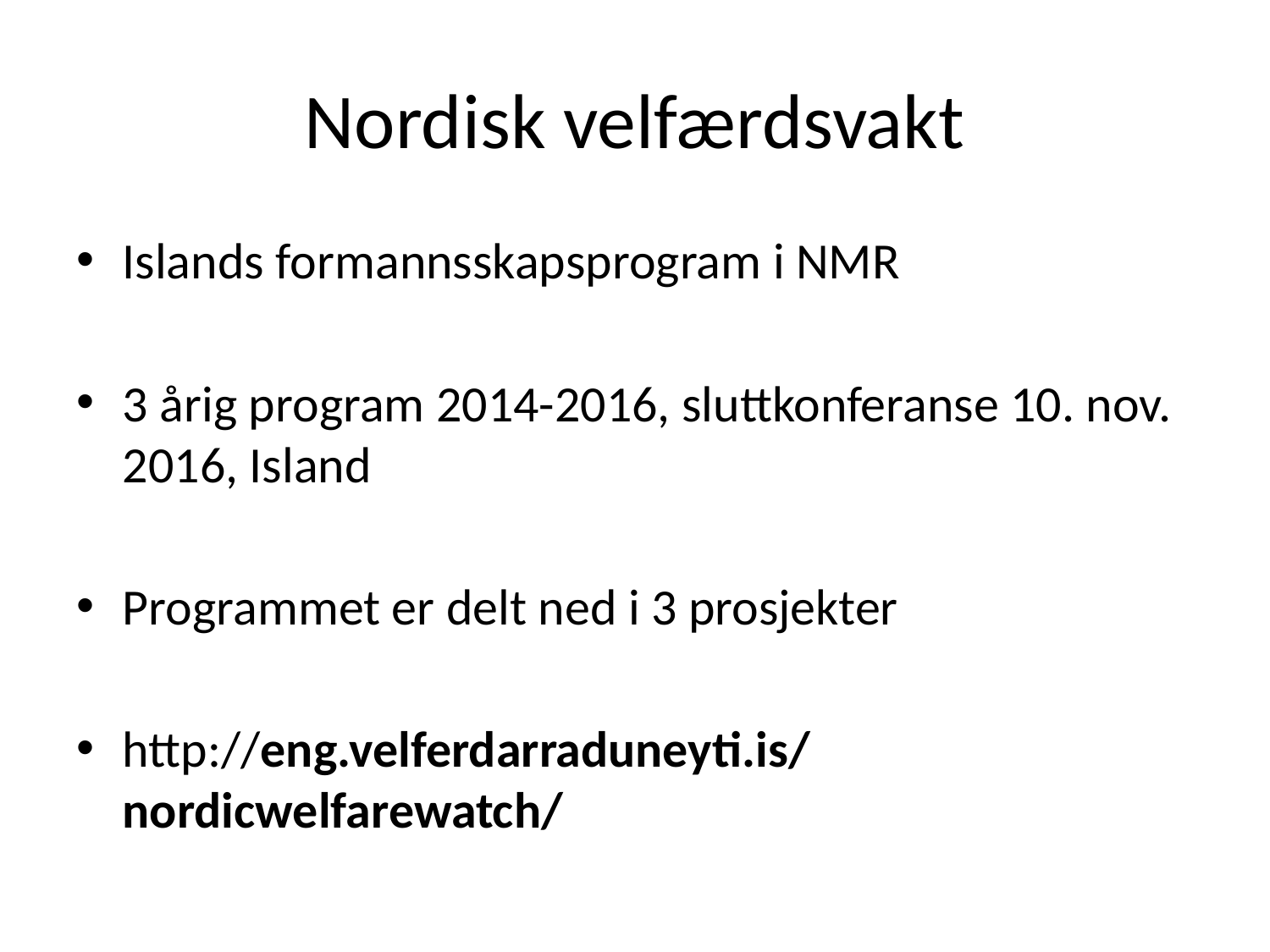

# Nordisk velfærdsvakt
Islands formannsskapsprogram i NMR

3 årig program 2014-2016, sluttkonferanse 10. nov. 2016, Island

Programmet er delt ned i 3 prosjekter

http://eng.velferdarraduneyti.is/nordicwelfarewatch/